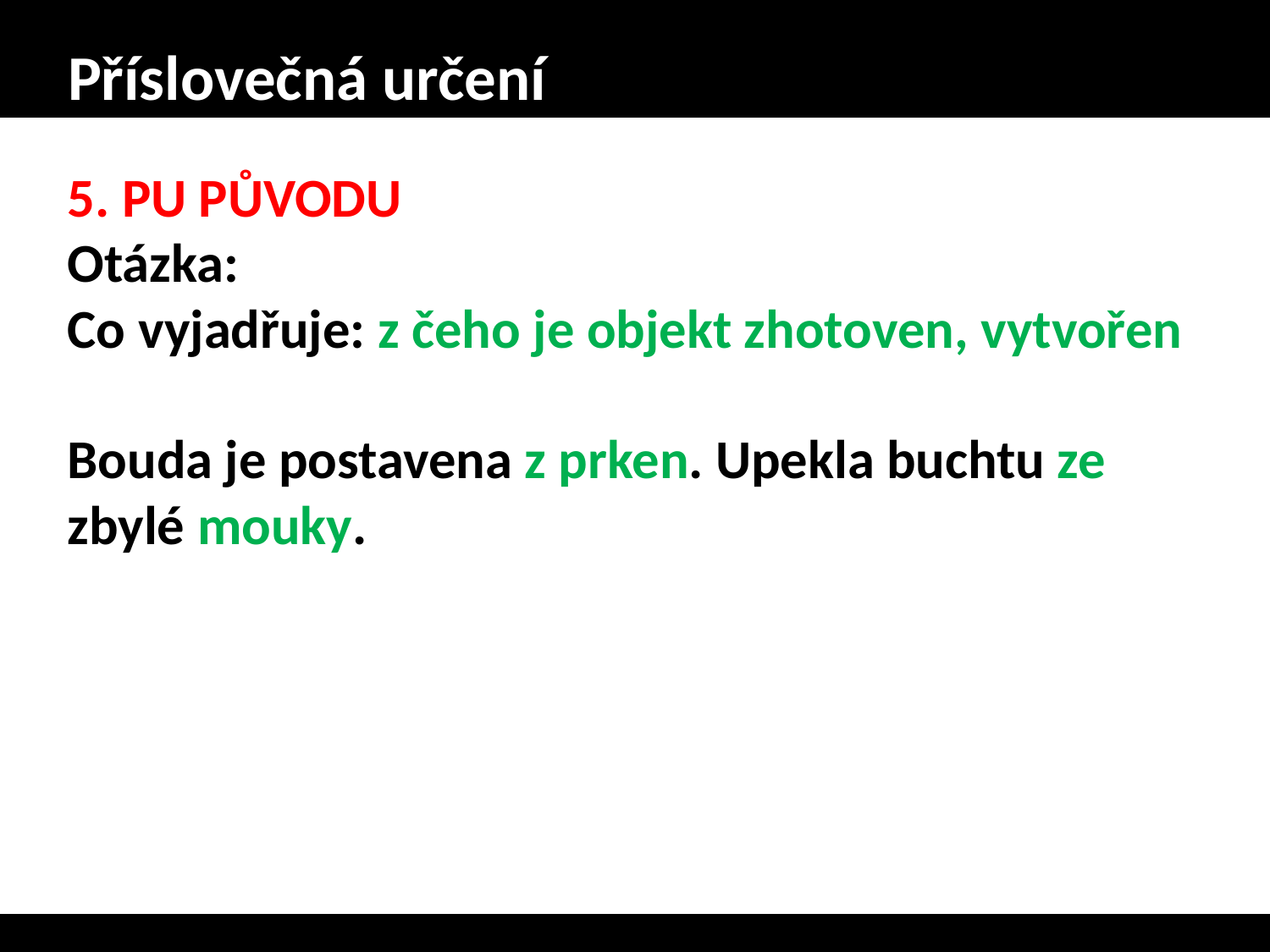

# Příslovečná určení

5. PU PŮVODU
Otázka:
Co vyjadřuje: z čeho je objekt zhotoven, vytvořen

Bouda je postavena z prken. Upekla buchtu ze zbylé mouky.